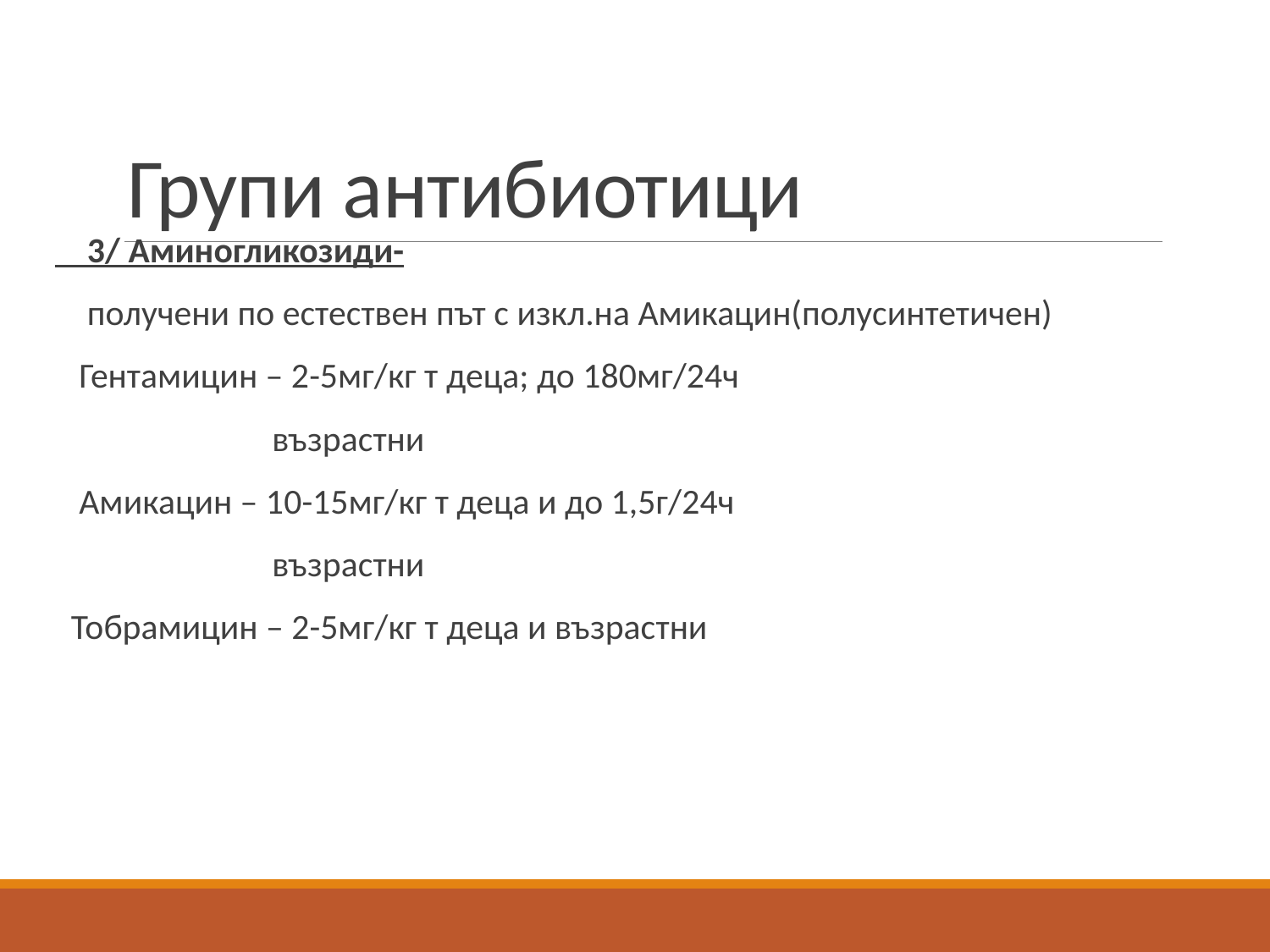

# Групи антибиотици
    3/ Аминогликозиди-
    получени по естествен път с изкл.на Амикацин(полусинтетичен)
   Гентамицин – 2-5мг/кг т деца; до 180мг/24ч
                           възрастни
   Амикацин – 10-15мг/кг т деца и до 1,5г/24ч
                           възрастни
  Тобрамицин – 2-5мг/кг т деца и възрастни